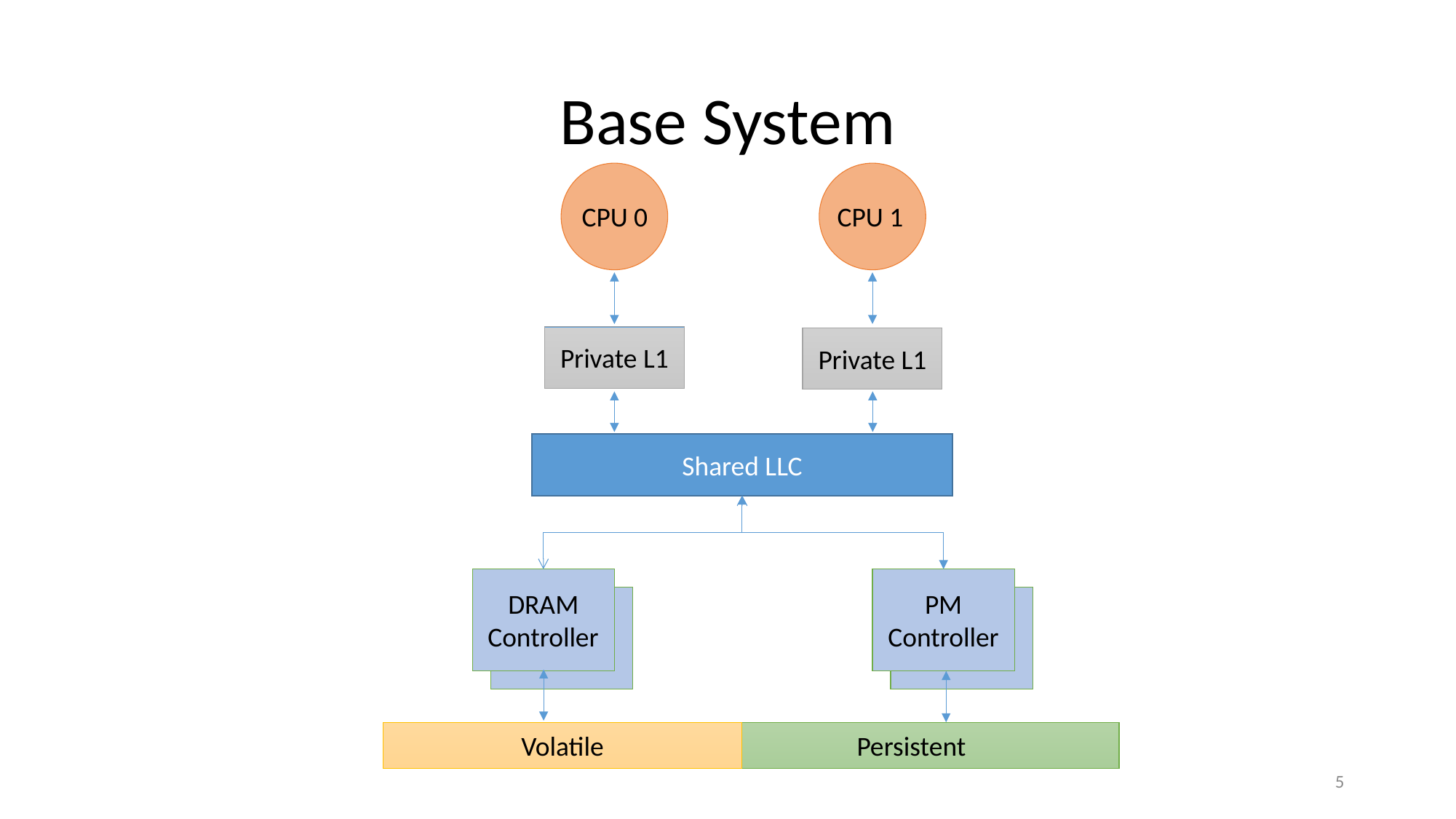

# Base System

CPU 0
CPU 1
Private L1
Private L1
Shared LLC
PM Controller
DRAM Controller

Volatile
Persistent
5